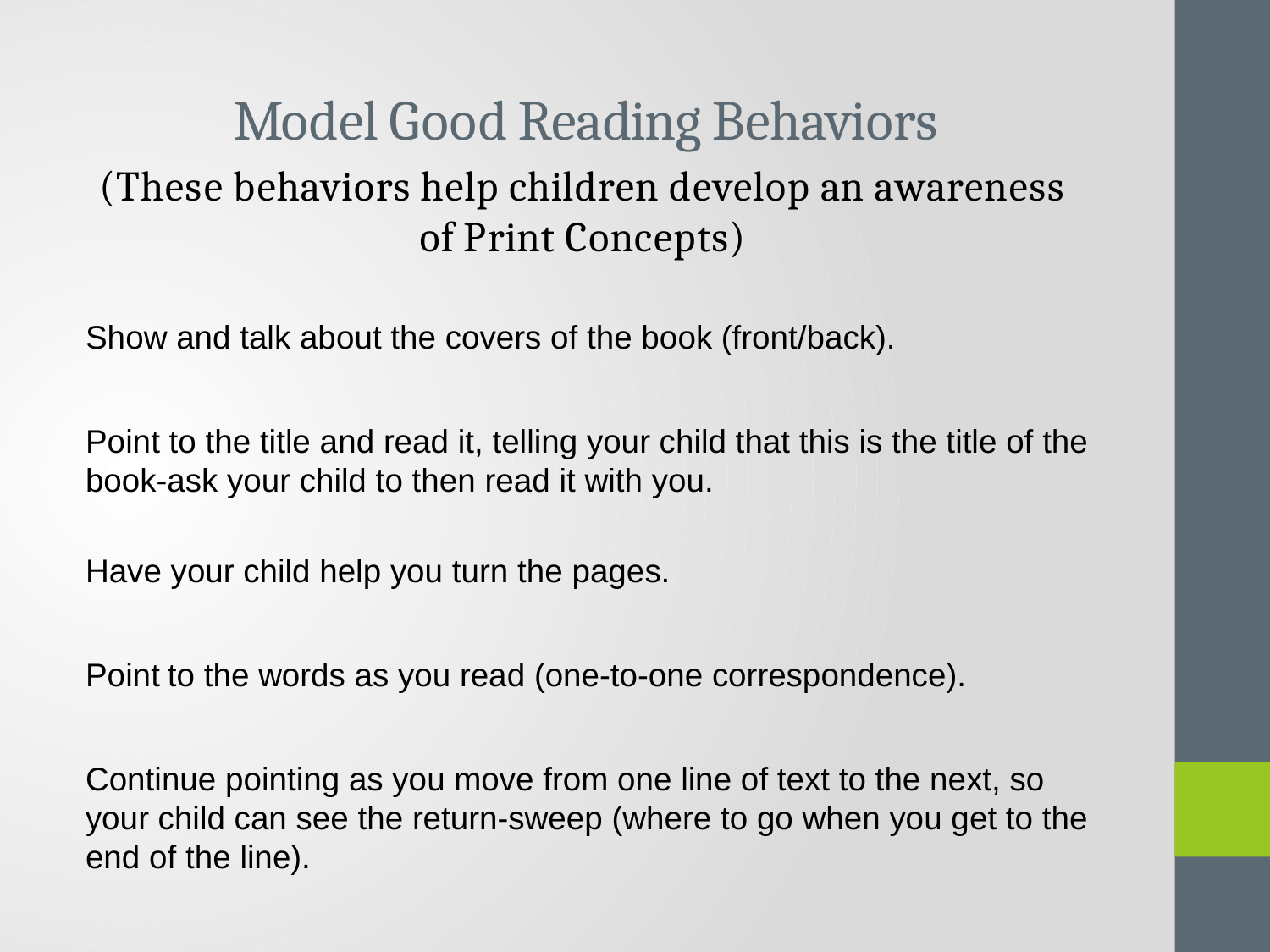

# Model Good Reading Behaviors
(These behaviors help children develop an awareness of Print Concepts)

Show and talk about the covers of the book (front/back).

Point to the title and read it, telling your child that this is the title of the book-ask your child to then read it with you.

Have your child help you turn the pages.

Point to the words as you read (one-to-one correspondence).

Continue pointing as you move from one line of text to the next, so your child can see the return-sweep (where to go when you get to the end of the line).